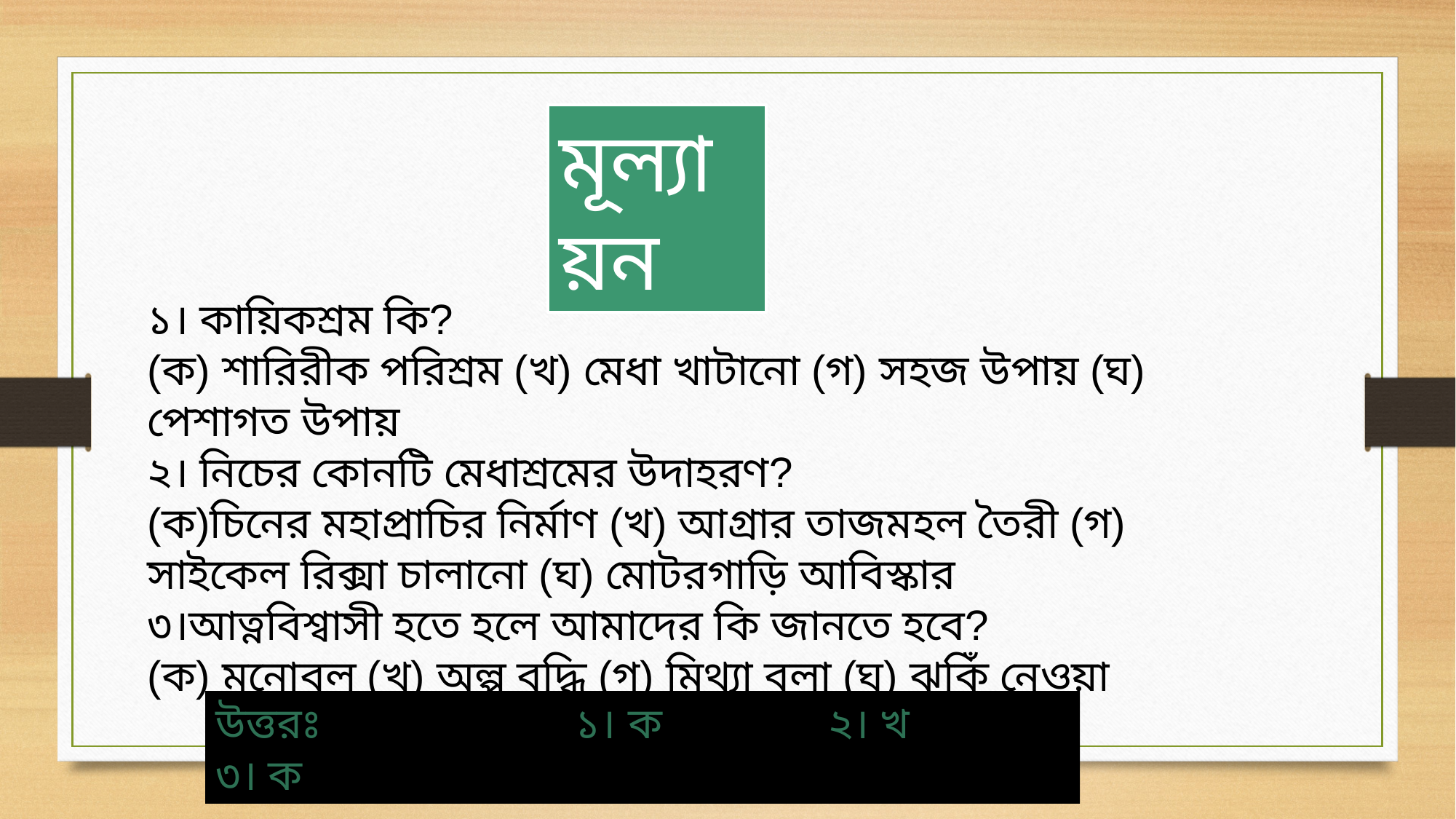

মূল্যায়ন
১। কায়িকশ্রম কি?
(ক) শারিরীক পরিশ্রম (খ) মেধা খাটানো (গ) সহজ উপায় (ঘ) পেশাগত উপায়
২। নিচের কোনটি মেধাশ্রমের উদাহরণ?
(ক)চিনের মহাপ্রাচির নির্মাণ (খ) আগ্রার তাজমহল তৈরী (গ) সাইকেল রিক্সা চালানো (ঘ) মোটরগাড়ি আবিস্কার
৩।আত্নবিশ্বাসী হতে হলে আমাদের কি জানতে হবে?
(ক) মনোবল (খ) অল্প বুদ্ধি (গ) মিথ্যা বলা (ঘ) ঝুকিঁ নেওয়া
উত্তরঃ                       ১। ক               ২। খ               ৩। ক